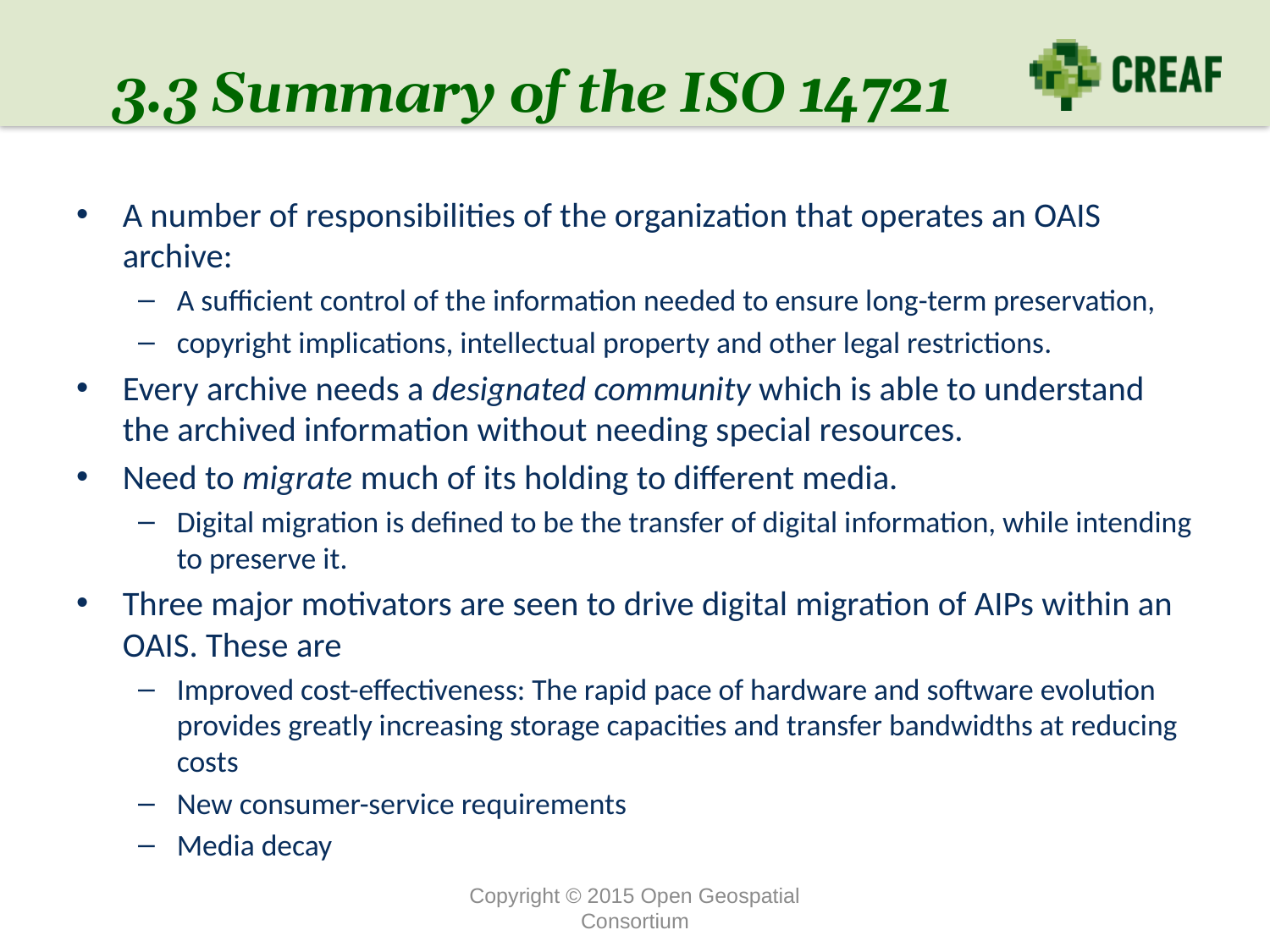

# 3.3 Summary of the ISO 14721
A number of responsibilities of the organization that operates an OAIS archive:
A sufficient control of the information needed to ensure long-term preservation,
copyright implications, intellectual property and other legal restrictions.
Every archive needs a designated community which is able to understand the archived information without needing special resources.
Need to migrate much of its holding to different media.
Digital migration is defined to be the transfer of digital information, while intending to preserve it.
Three major motivators are seen to drive digital migration of AIPs within an OAIS. These are
Improved cost-effectiveness: The rapid pace of hardware and software evolution provides greatly increasing storage capacities and transfer bandwidths at reducing costs
New consumer-service requirements
Media decay
Copyright © 2015 Open Geospatial Consortium